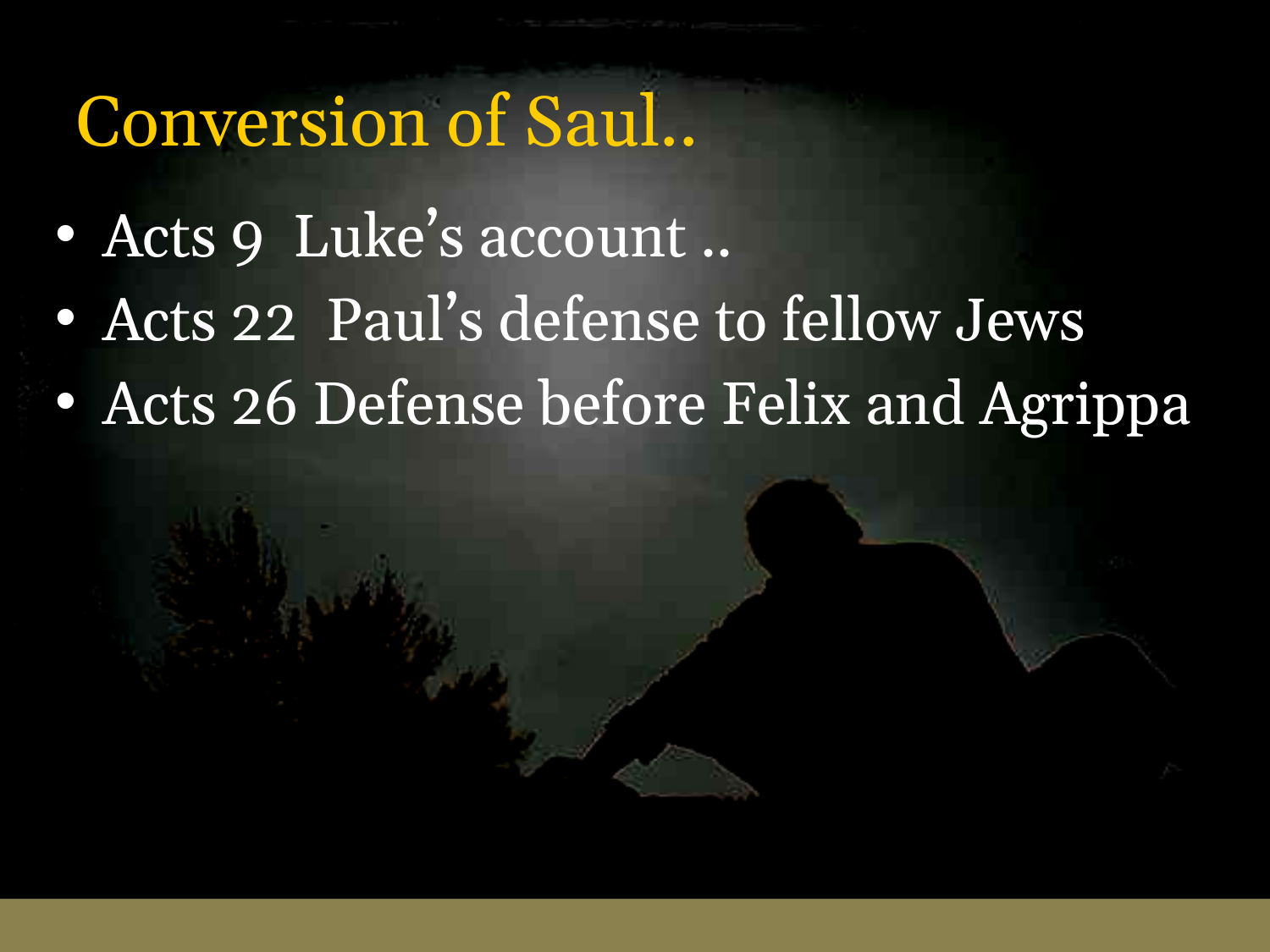

# Conversion of Saul..
Acts 9  Luke’s account ..
Acts 22  Paul’s defense to fellow Jews
Acts 26 Defense before Felix and Agrippa